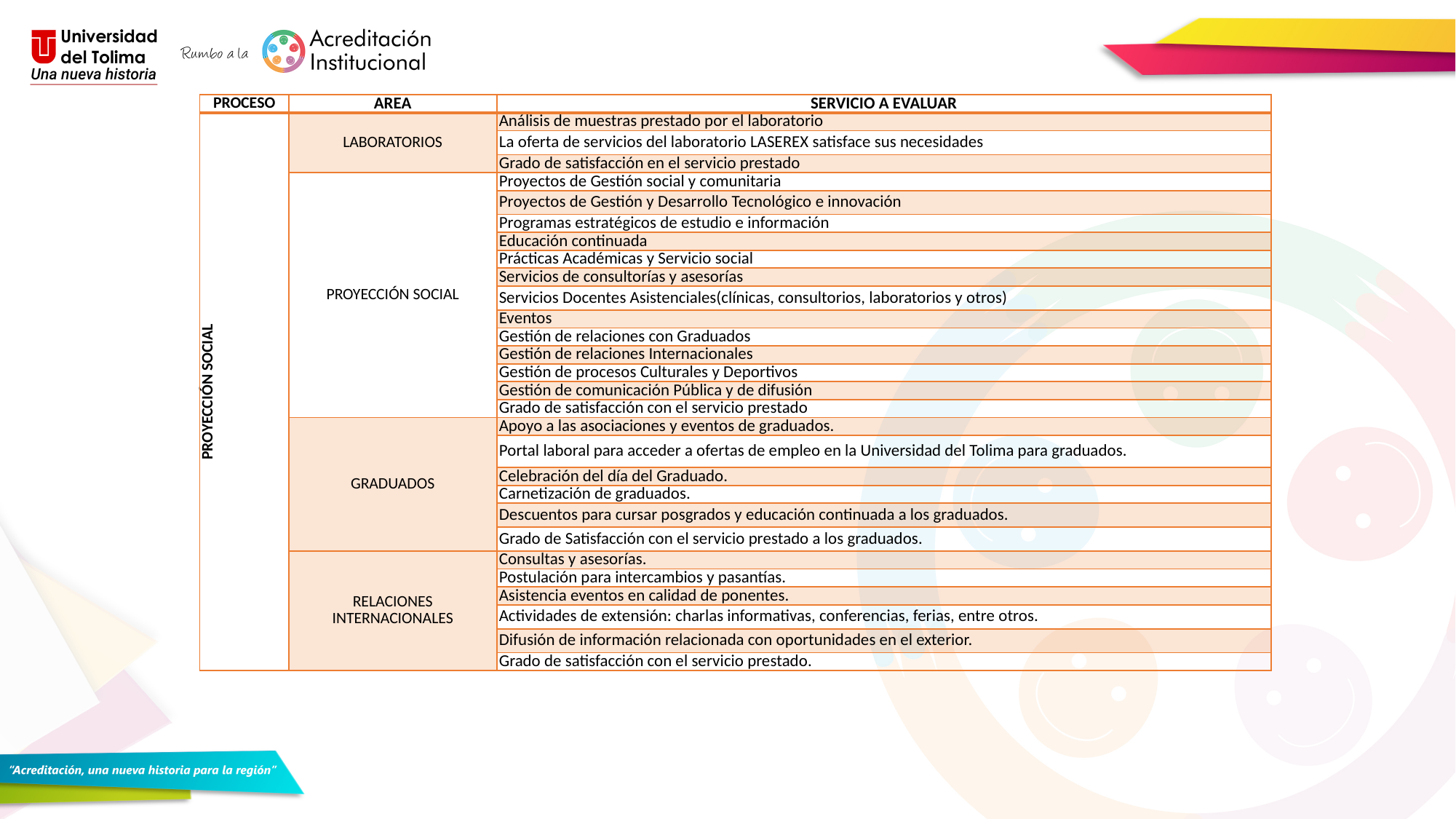

| PROCESO | AREA | SERVICIO A EVALUAR |
| --- | --- | --- |
| PROYECCIÓN SOCIAL | LABORATORIOS | Análisis de muestras prestado por el laboratorio |
|  |  | La oferta de servicios del laboratorio LASEREX satisface sus necesidades |
|  |  | Grado de satisfacción en el servicio prestado |
|  | PROYECCIÓN SOCIAL | Proyectos de Gestión social y comunitaria |
|  |  | Proyectos de Gestión y Desarrollo Tecnológico e innovación |
|  |  | Programas estratégicos de estudio e información |
|  |  | Educación continuada |
|  |  | Prácticas Académicas y Servicio social |
|  |  | Servicios de consultorías y asesorías |
|  |  | Servicios Docentes Asistenciales(clínicas, consultorios, laboratorios y otros) |
|  |  | Eventos |
|  |  | Gestión de relaciones con Graduados |
|  |  | Gestión de relaciones Internacionales |
|  |  | Gestión de procesos Culturales y Deportivos |
|  |  | Gestión de comunicación Pública y de difusión |
|  |  | Grado de satisfacción con el servicio prestado |
|  | GRADUADOS | Apoyo a las asociaciones y eventos de graduados. |
|  |  | Portal laboral para acceder a ofertas de empleo en la Universidad del Tolima para graduados. |
|  |  | Celebración del día del Graduado. |
|  |  | Carnetización de graduados. |
|  |  | Descuentos para cursar posgrados y educación continuada a los graduados. |
|  |  | Grado de Satisfacción con el servicio prestado a los graduados. |
|  | RELACIONES INTERNACIONALES | Consultas y asesorías. |
|  |  | Postulación para intercambios y pasantías. |
|  |  | Asistencia eventos en calidad de ponentes. |
|  |  | Actividades de extensión: charlas informativas, conferencias, ferias, entre otros. |
|  |  | Difusión de información relacionada con oportunidades en el exterior. |
|  |  | Grado de satisfacción con el servicio prestado. |